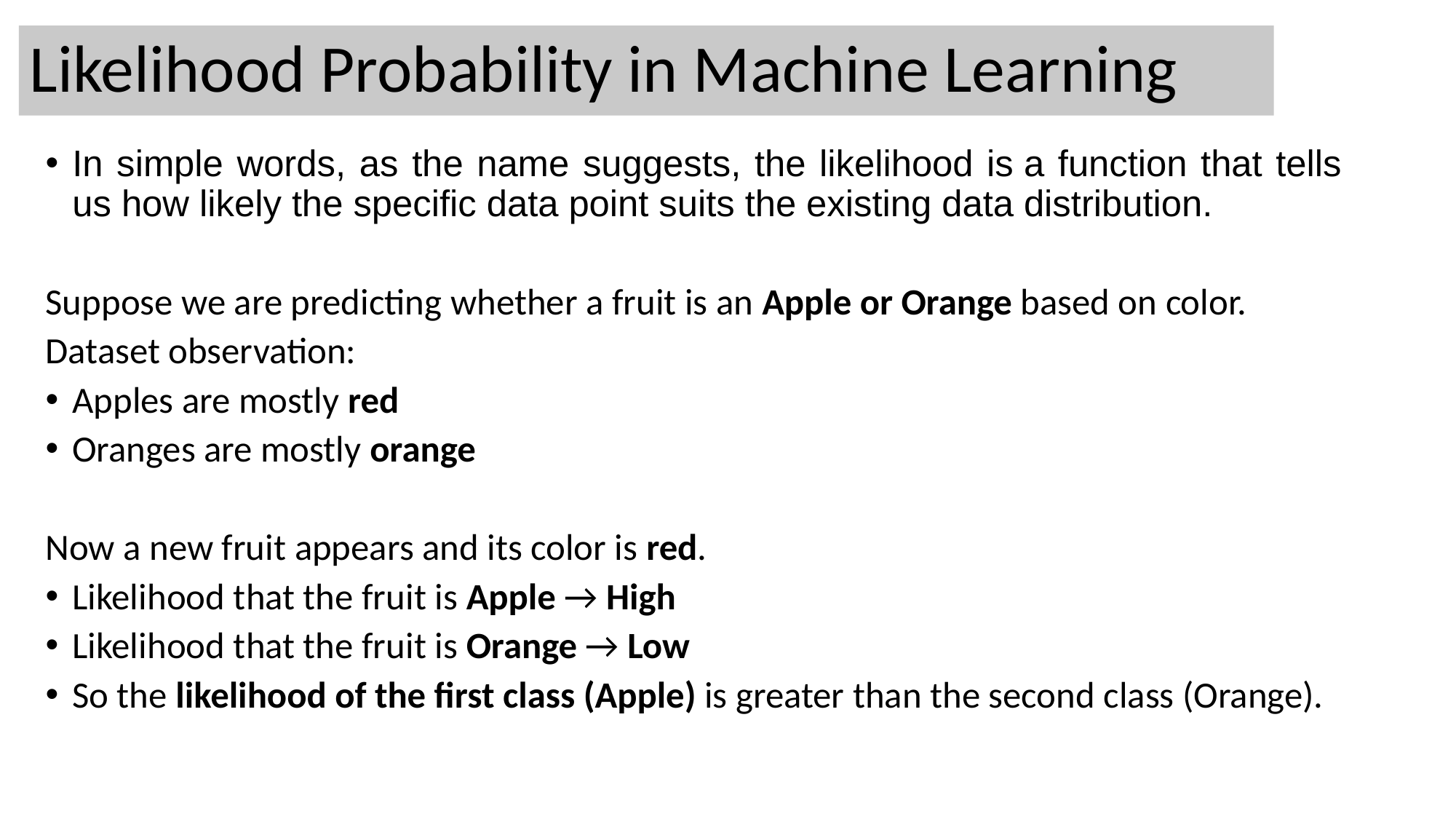

# Likelihood Probability in Machine Learning
In simple words, as the name suggests, the likelihood is a function that tells us how likely the specific data point suits the existing data distribution.

Suppose we are predicting whether a fruit is an Apple or Orange based on color.
Dataset observation:
Apples are mostly red
Oranges are mostly orange

Now a new fruit appears and its color is red.
Likelihood that the fruit is Apple → High
Likelihood that the fruit is Orange → Low
So the likelihood of the first class (Apple) is greater than the second class (Orange).